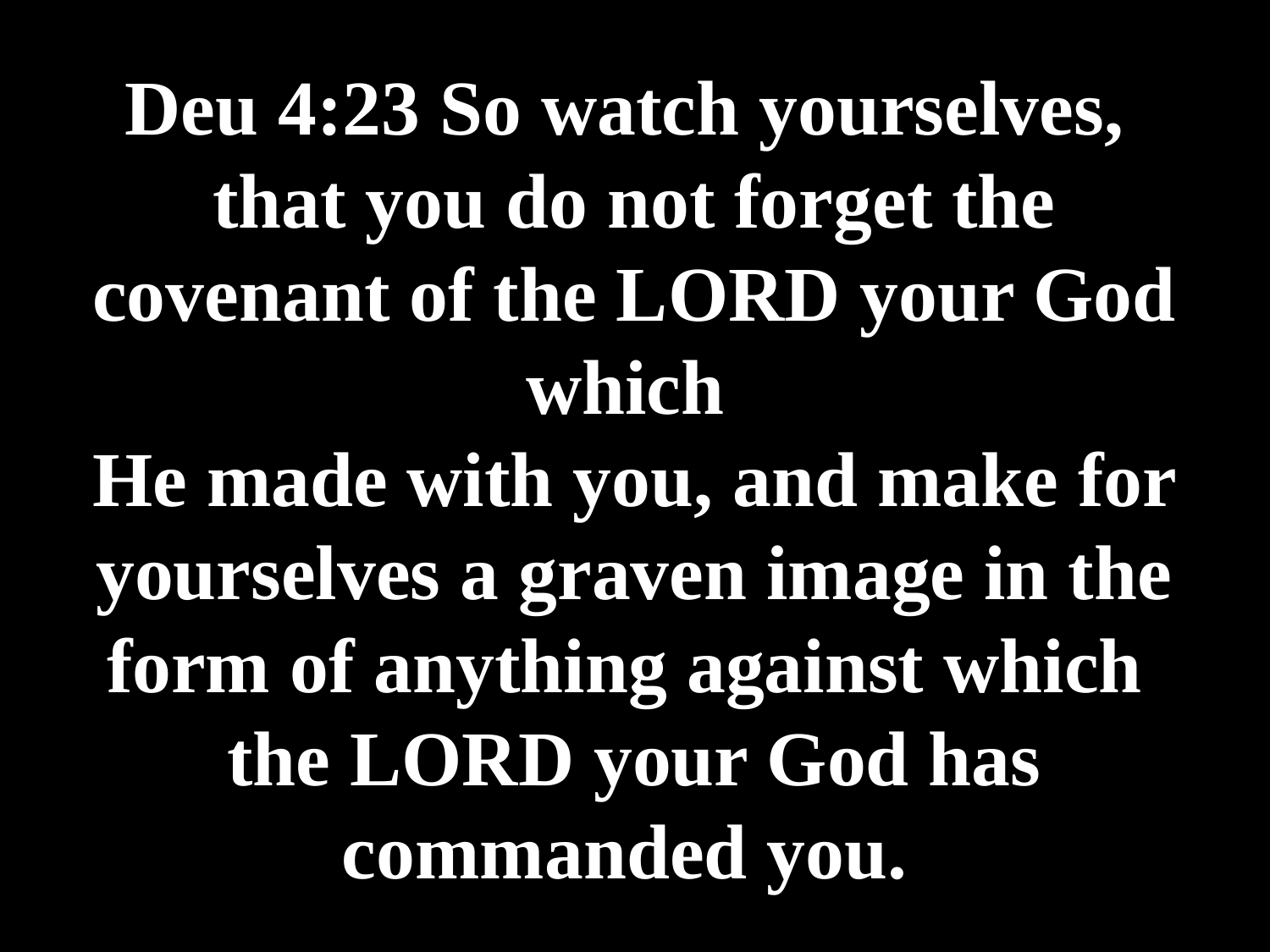

# Deu 4:23 So watch yourselves, that you do not forget the covenant of the LORD your God which He made with you, and make for yourselves a graven image in the form of anything against which the LORD your God has commanded you.